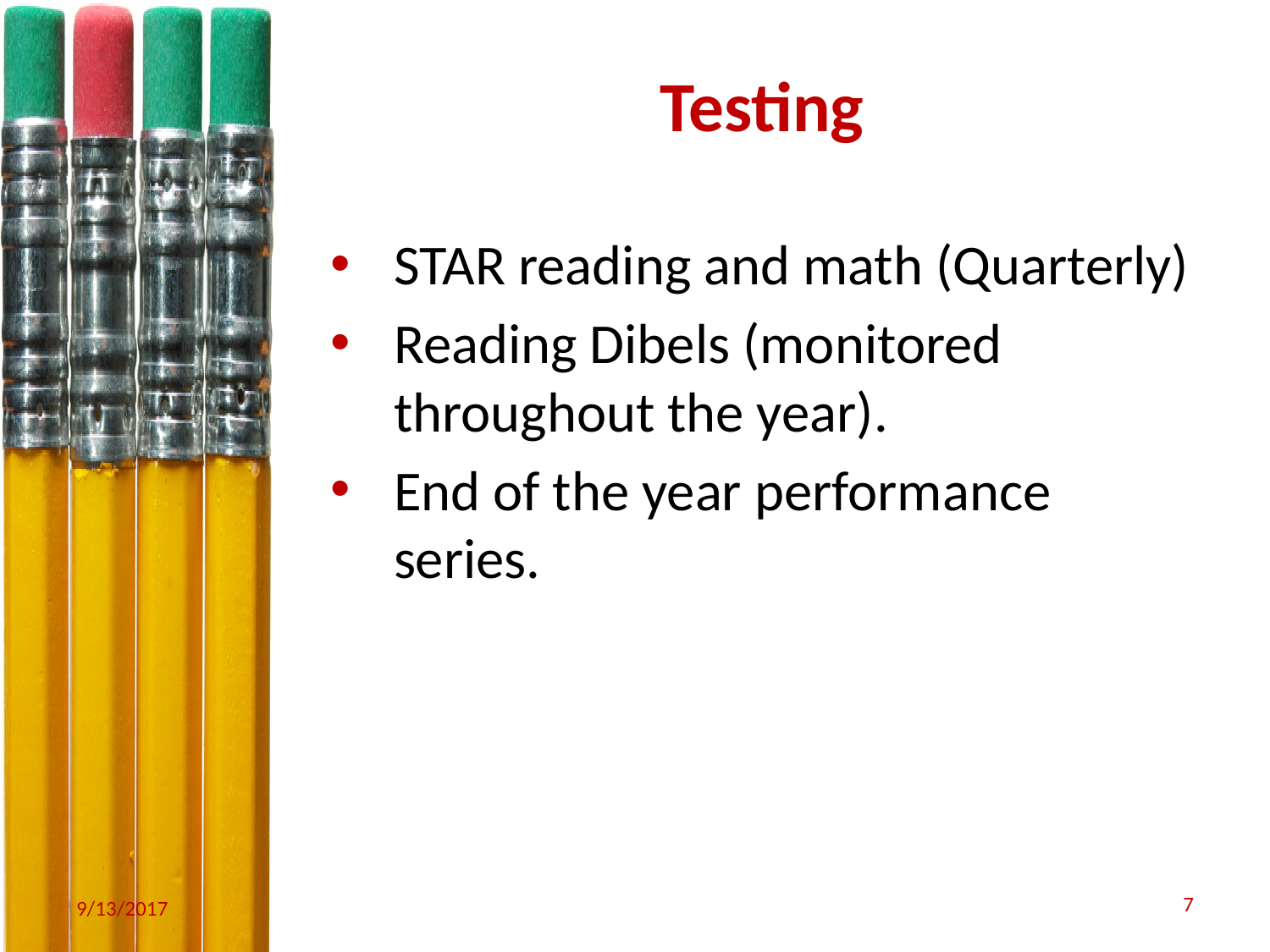

# Testing
STAR reading and math (Quarterly)
Reading Dibels (monitored throughout the year).
End of the year performance series.
7
9/13/2017